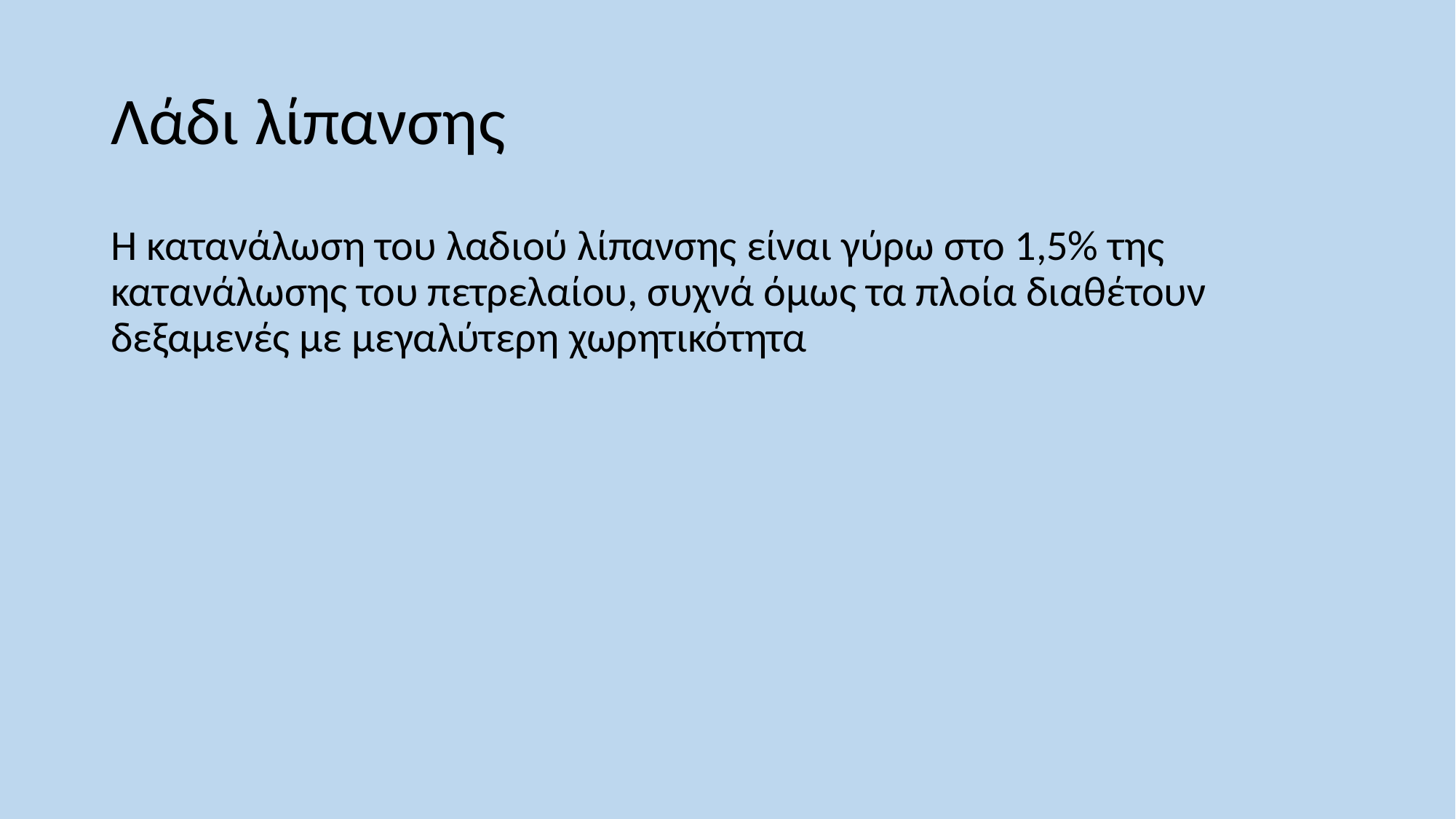

# Λάδι λίπανσης
Η κατανάλωση του λαδιού λίπανσης είναι γύρω στο 1,5% της κατανάλωσης του πετρελαίου, συχνά όμως τα πλοία διαθέτουν δεξαμενές με μεγαλύτερη χωρητικότητα